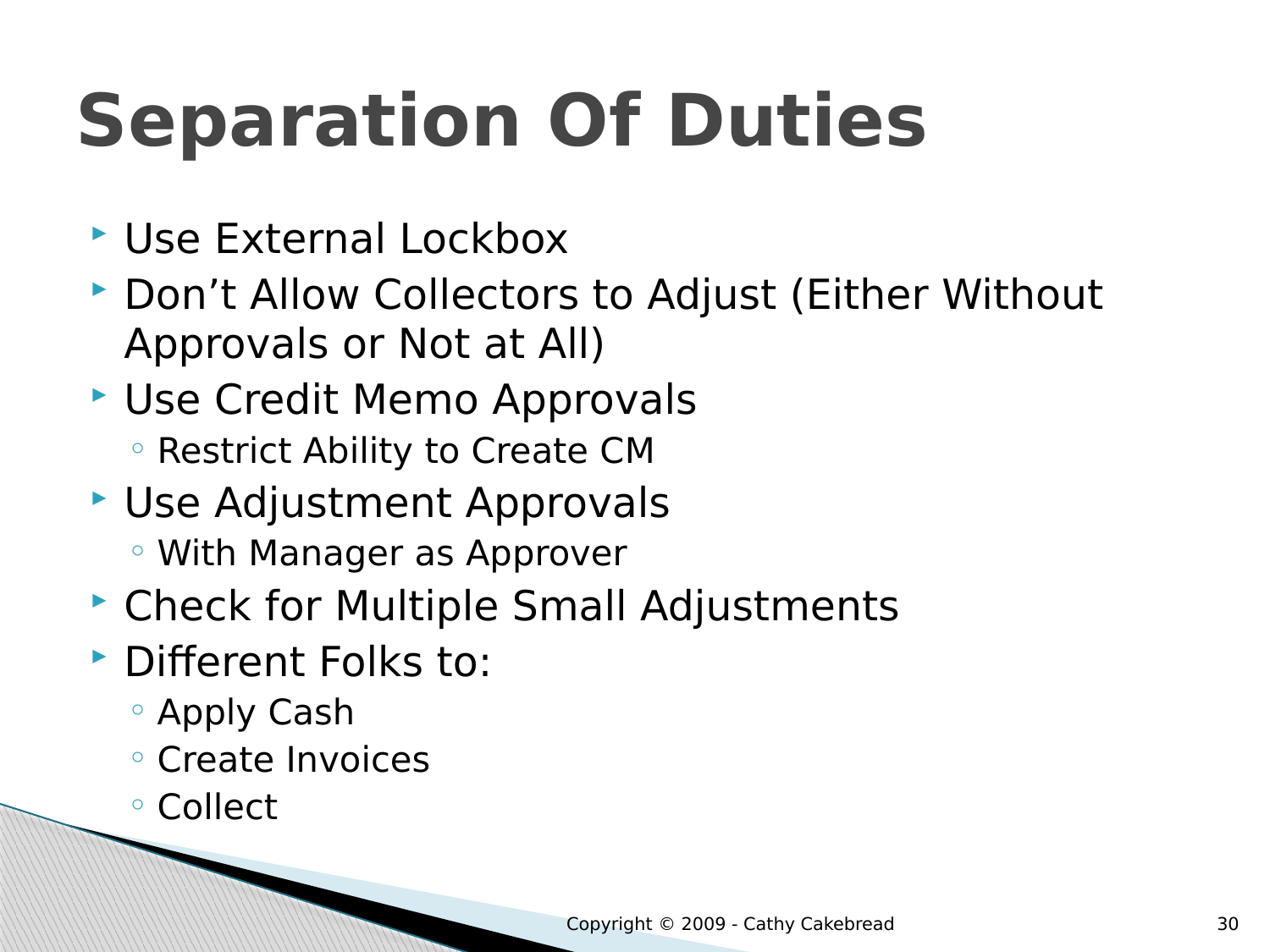

# Separation Of Duties
Use External Lockbox
Don’t Allow Collectors to Adjust (Either Without Approvals or Not at All)
Use Credit Memo Approvals
Restrict Ability to Create CM
Use Adjustment Approvals
With Manager as Approver
Check for Multiple Small Adjustments
Different Folks to:
Apply Cash
Create Invoices
Collect
Copyright © 2009 - Cathy Cakebread
30